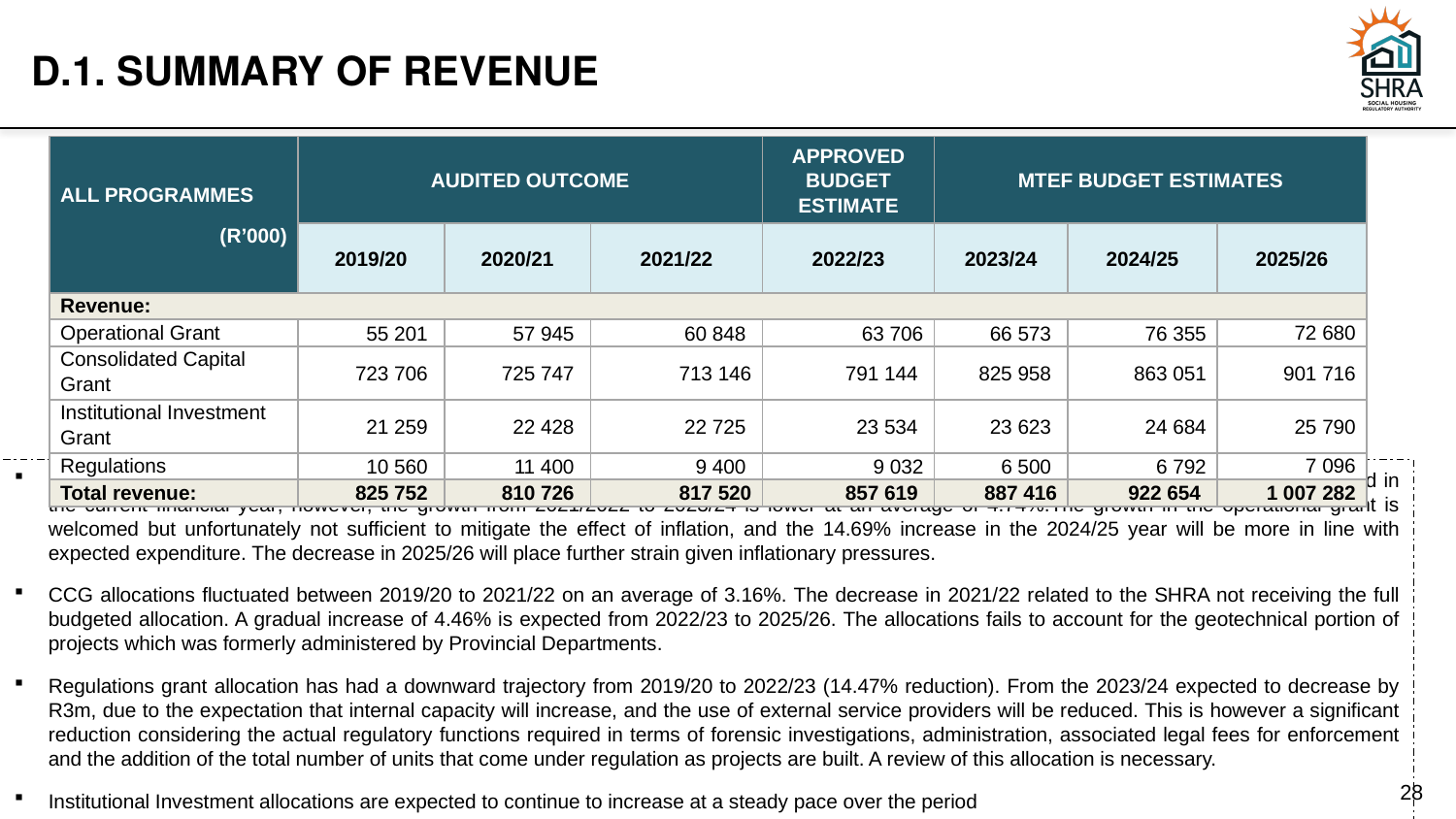

# D.1. SUMMARY OF REVENUE
| All Programmes (R’000) | Audited Outcome |  |  | Approved Budget Estimate | MTEF Budget Estimates |  |  |
| --- | --- | --- | --- | --- | --- | --- | --- |
|  | 2019/20 | 2020/21 | 2021/22 | 2022/23 | 2023/24 | 2024/25 | 2025/26 |
| Revenue: |  |  |  |  |  |  |  |
| Operational Grant | 55 201 | 57 945 | 60 848 | 63 706 | 66 573 | 76 355 | 72 680 |
| Consolidated Capital Grant | 723 706 | 725 747 | 713 146 | 791 144 | 825 958 | 863 051 | 901 716 |
| Institutional Investment Grant | 21 259 | 22 428 | 22 725 | 23 534 | 23 623 | 24 684 | 25 790 |
| Regulations | 10 560 | 11 400 | 9 400 | 9 032 | 6 500 | 6 792 | 7 096 |
| Total revenue: | 825 752 | 810 726 | 817 520 | 857 619 | 887 416 | 922 654 | 1 007 282 |
The operational grant allocation has historically increased at an average of 5% between 2019/20 and 2021/22. The increasing trend has continued in the current financial year; however, the growth from 2021/2022 to 2023/24 is lower at an average of 4.74%.The growth in the operational grant is welcomed but unfortunately not sufficient to mitigate the effect of inflation, and the 14.69% increase in the 2024/25 year will be more in line with expected expenditure. The decrease in 2025/26 will place further strain given inflationary pressures.
CCG allocations fluctuated between 2019/20 to 2021/22 on an average of 3.16%. The decrease in 2021/22 related to the SHRA not receiving the full budgeted allocation. A gradual increase of 4.46% is expected from 2022/23 to 2025/26. The allocations fails to account for the geotechnical portion of projects which was formerly administered by Provincial Departments.
Regulations grant allocation has had a downward trajectory from 2019/20 to 2022/23 (14.47% reduction). From the 2023/24 expected to decrease by R3m, due to the expectation that internal capacity will increase, and the use of external service providers will be reduced. This is however a significant reduction considering the actual regulatory functions required in terms of forensic investigations, administration, associated legal fees for enforcement and the addition of the total number of units that come under regulation as projects are built. A review of this allocation is necessary.
Institutional Investment allocations are expected to continue to increase at a steady pace over the period